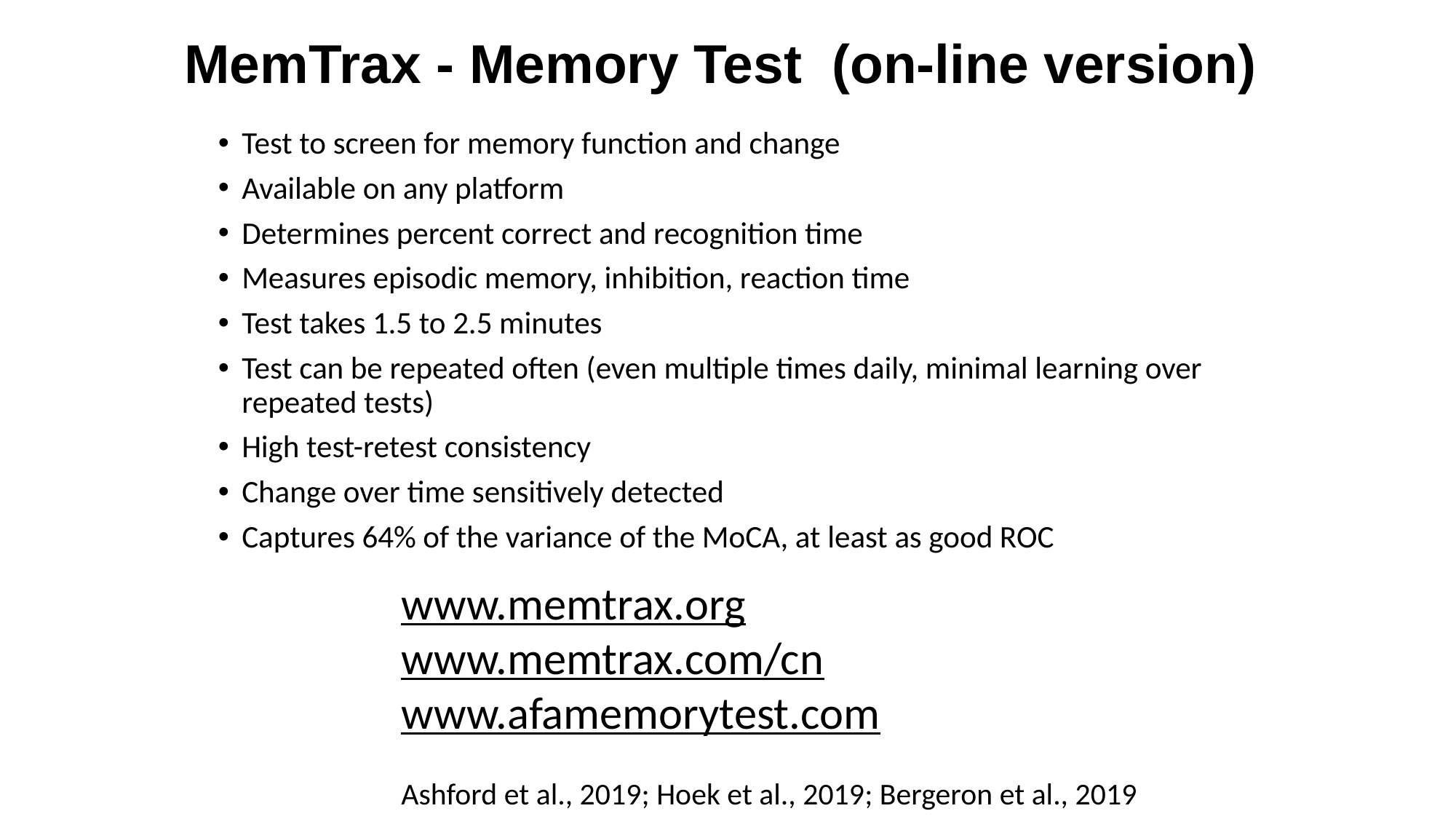

# MemTrax - Memory Test  (on-line version)
Test to screen for memory function and change
Available on any platform
Determines percent correct and recognition time
Measures episodic memory, inhibition, reaction time
Test takes 1.5 to 2.5 minutes
Test can be repeated often (even multiple times daily, minimal learning over repeated tests)
High test-retest consistency
Change over time sensitively detected
Captures 64% of the variance of the MoCA, at least as good ROC
www.memtrax.org
www.memtrax.com/cn
www.afamemorytest.com

Ashford et al., 2019; Hoek et al., 2019; Bergeron et al., 2019